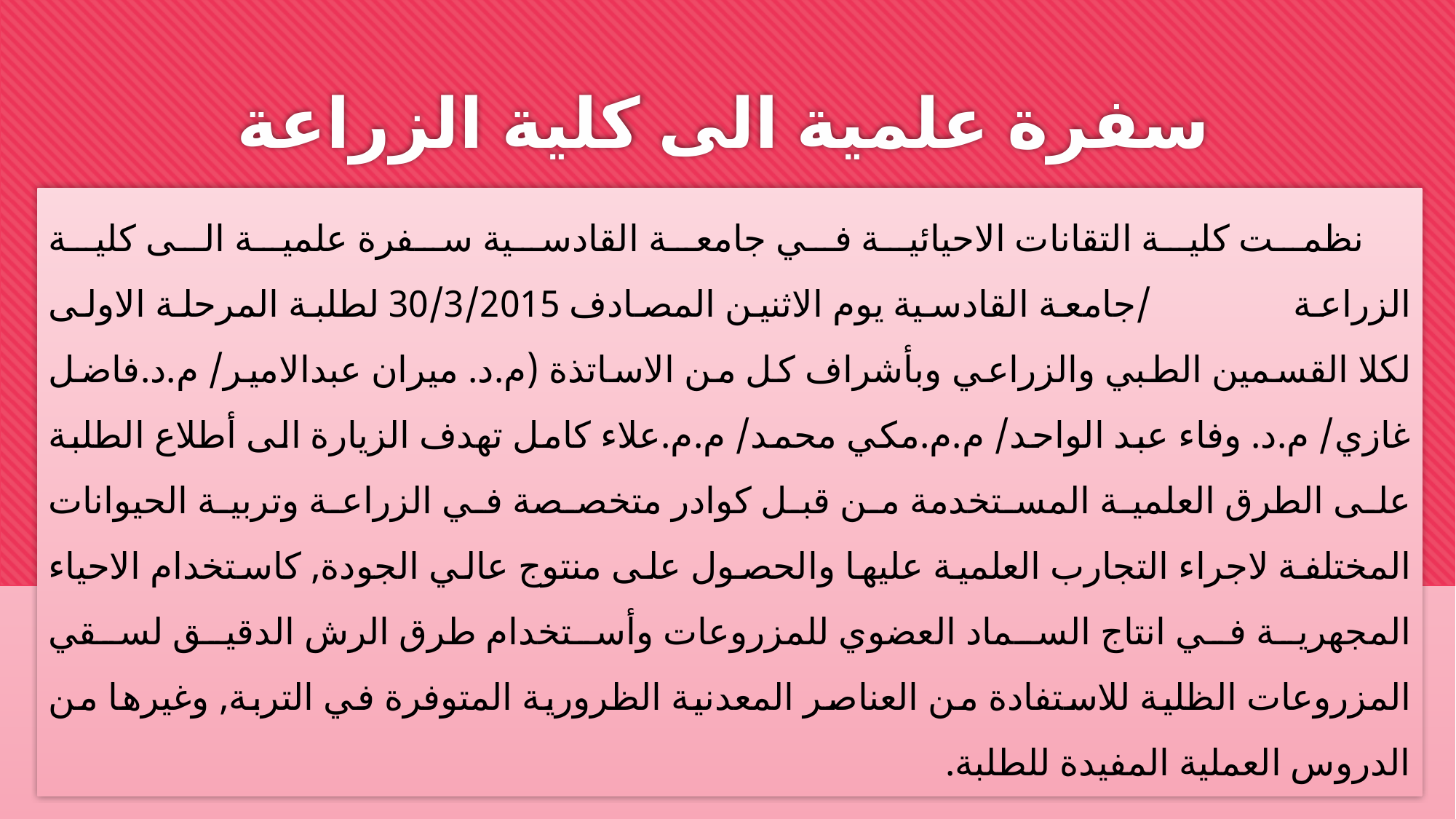

# سفرة علمية الى كلية الزراعة
     نظمت كلية التقانات الاحيائية في جامعة القادسية سفرة علمية الى كلية الزراعة               /جامعة القادسية يوم الاثنين المصادف 30/3/2015 لطلبة المرحلة الاولى لكلا القسمين الطبي والزراعي وبأشراف كل من الاساتذة (م.د. ميران عبدالامير/ م.د.فاضل غازي/ م.د. وفاء عبد الواحد/ م.م.مكي محمد/ م.م.علاء كامل تهدف الزيارة الى أطلاع الطلبة على الطرق العلمية المستخدمة من قبل كوادر متخصصة في الزراعة وتربية الحيوانات المختلفة لاجراء التجارب العلمية عليها والحصول على منتوج عالي الجودة, كاستخدام الاحياء المجهرية في انتاج السماد العضوي للمزروعات وأستخدام طرق الرش الدقيق لسقي المزروعات الظلية للاستفادة من العناصر المعدنية الظرورية المتوفرة في التربة, وغيرها من الدروس العملية المفيدة للطلبة.